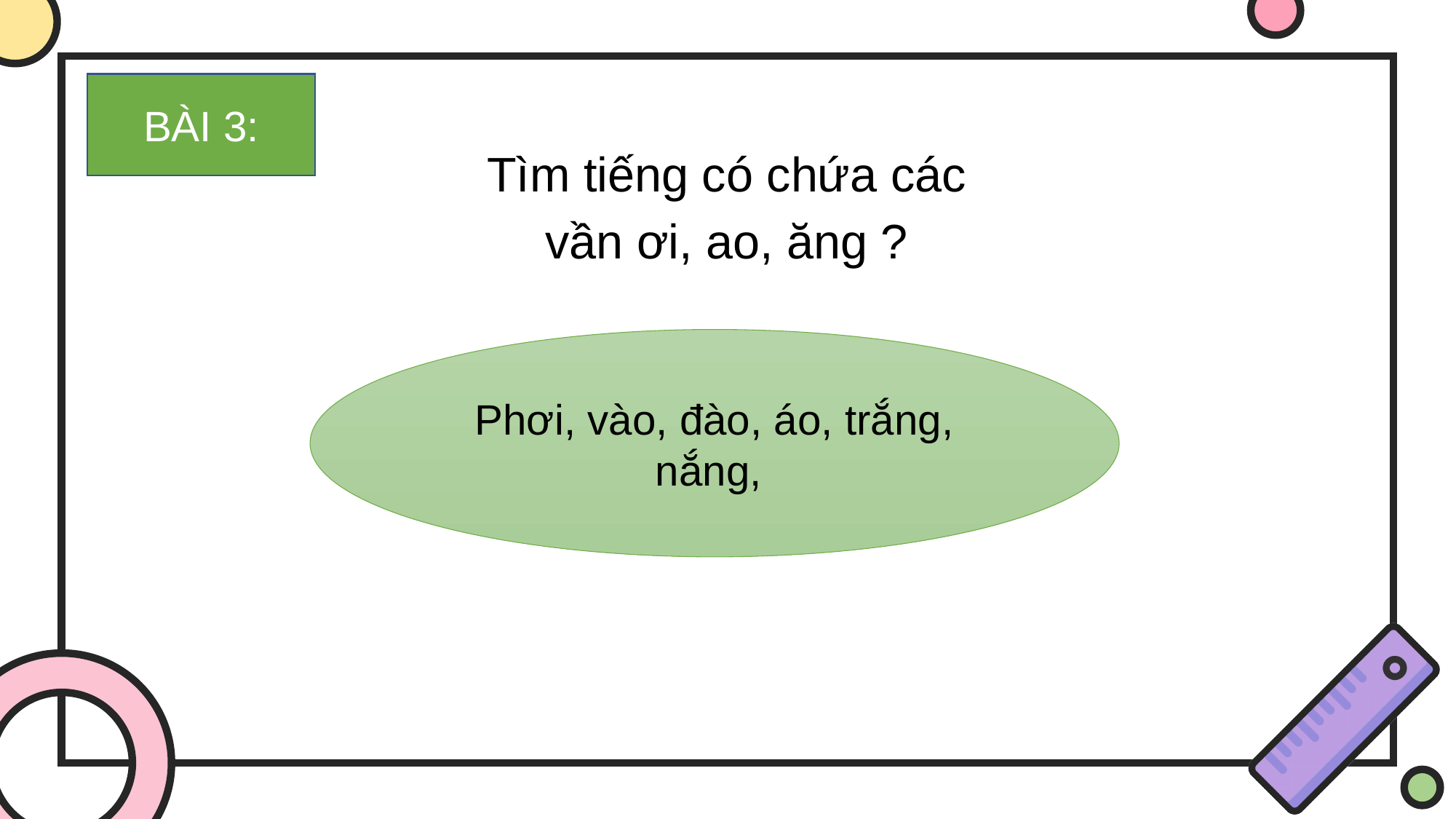

BÀI 3:
Tìm tiếng có chứa các vần ơi, ao, ăng ?
Phơi, vào, đào, áo, trắng, nắng,